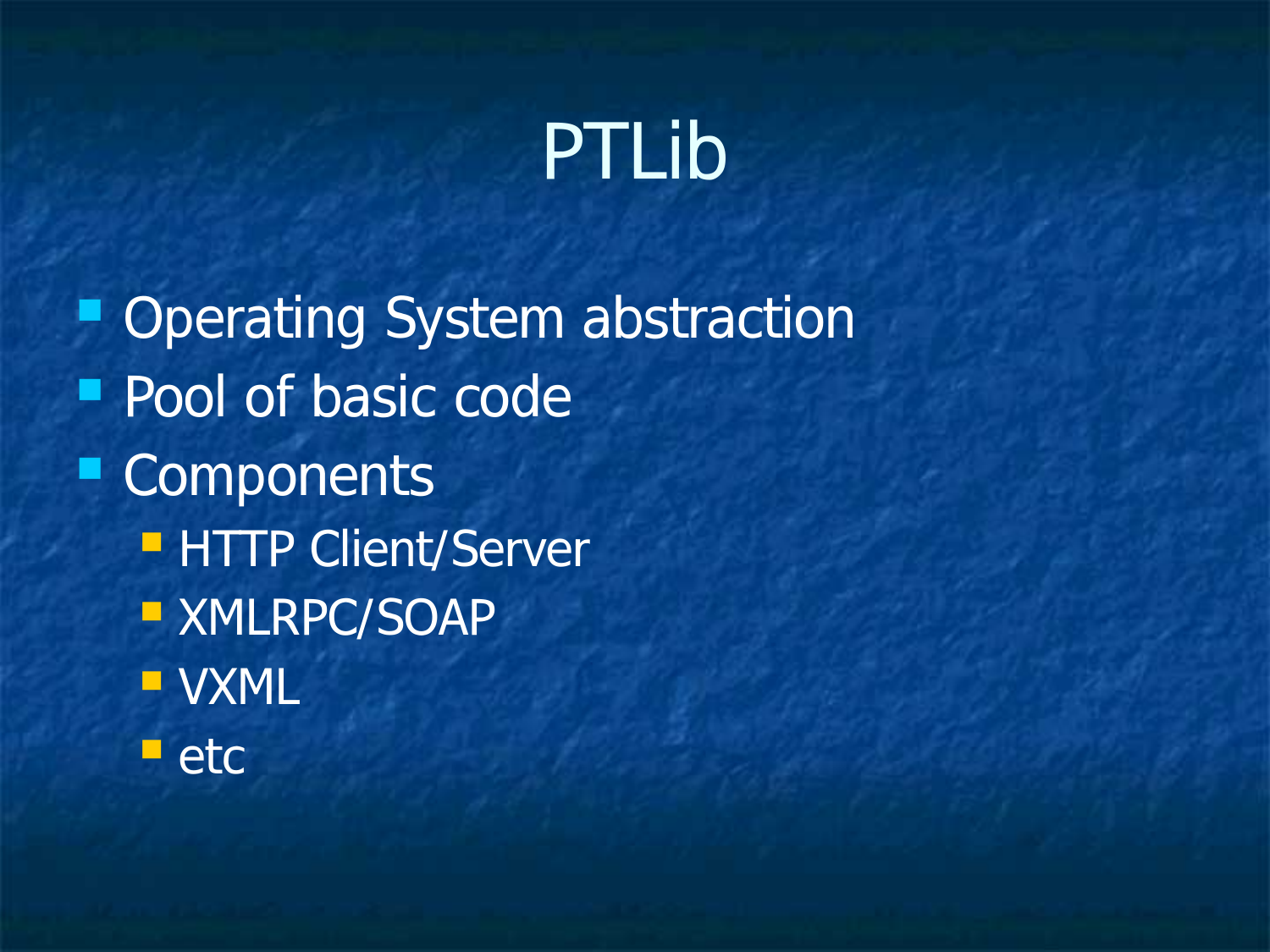

# PTLib
Operating System abstraction
Pool of basic code
Components
HTTP Client/Server
XMLRPC/SOAP
VXML
etc